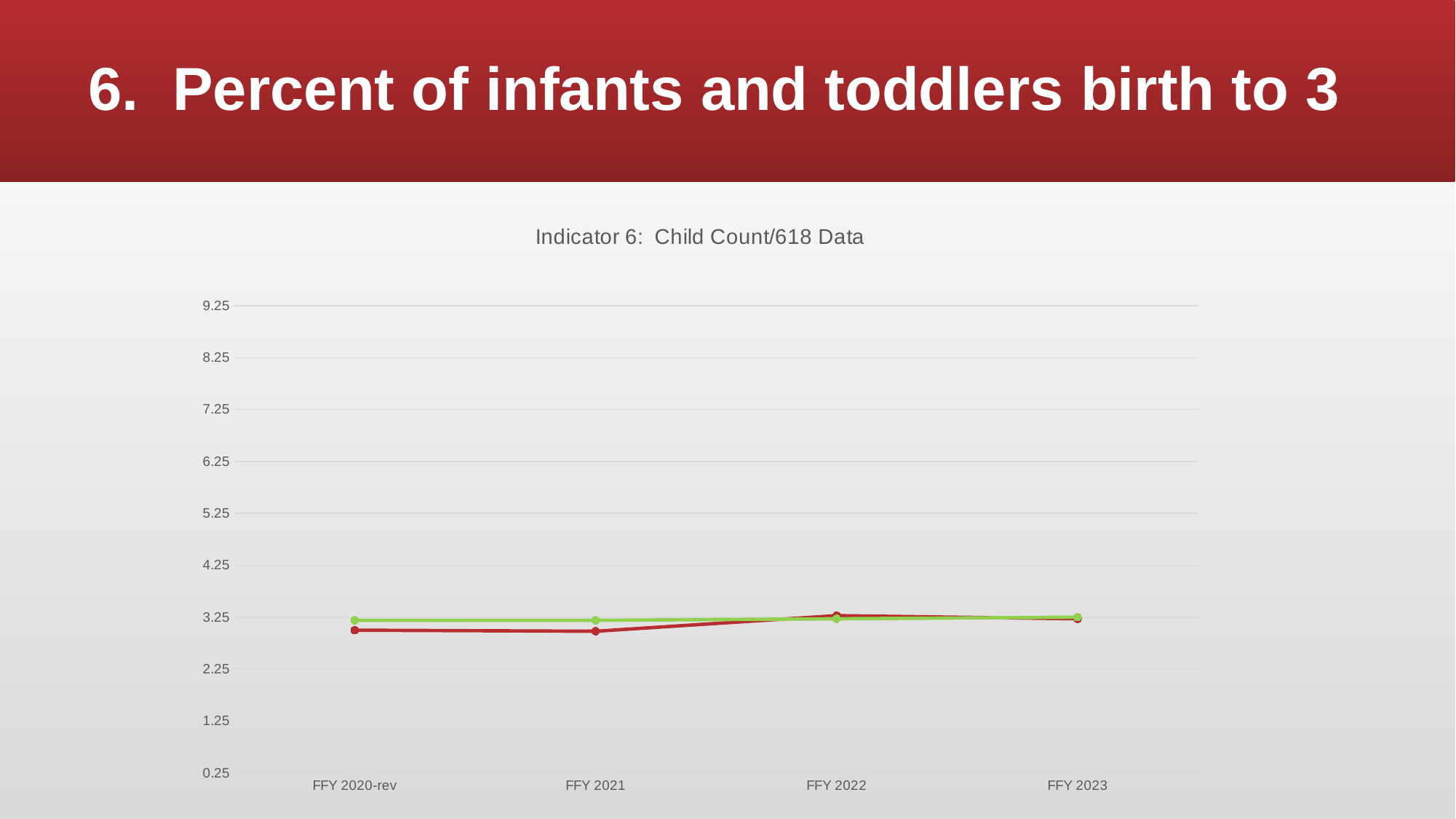

# 6.  Percent of infants and toddlers birth to 3

### Chart: Indicator 6:  Child Count/618 Data

| Category | 6:  Infants and Toddlers Birth to Three | Target |
|---|---|---|
| FFY 2020-rev | 3.0 | 3.19 |
| FFY 2021 | 2.98 | 3.19 |
| FFY 2022 | 3.28 | 3.22 |
| FFY 2023 | 3.22 | 3.25 |